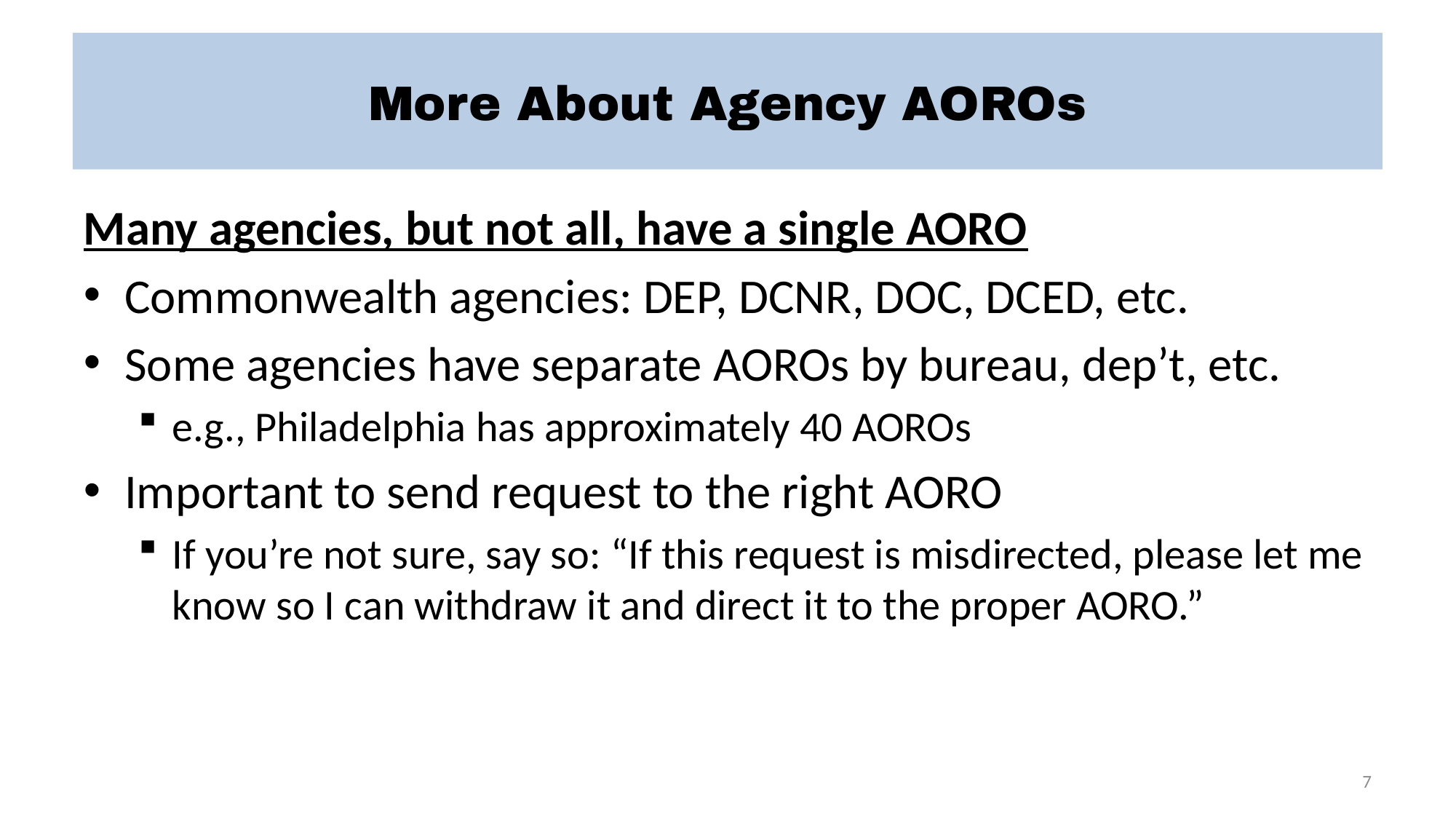

# More About Agency AOROs
Many agencies, but not all, have a single AORO
Commonwealth agencies: DEP, DCNR, DOC, DCED, etc.
Some agencies have separate AOROs by bureau, dep’t, etc.
e.g., Philadelphia has approximately 40 AOROs
Important to send request to the right AORO
If you’re not sure, say so: “If this request is misdirected, please let me know so I can withdraw it and direct it to the proper AORO.”
7